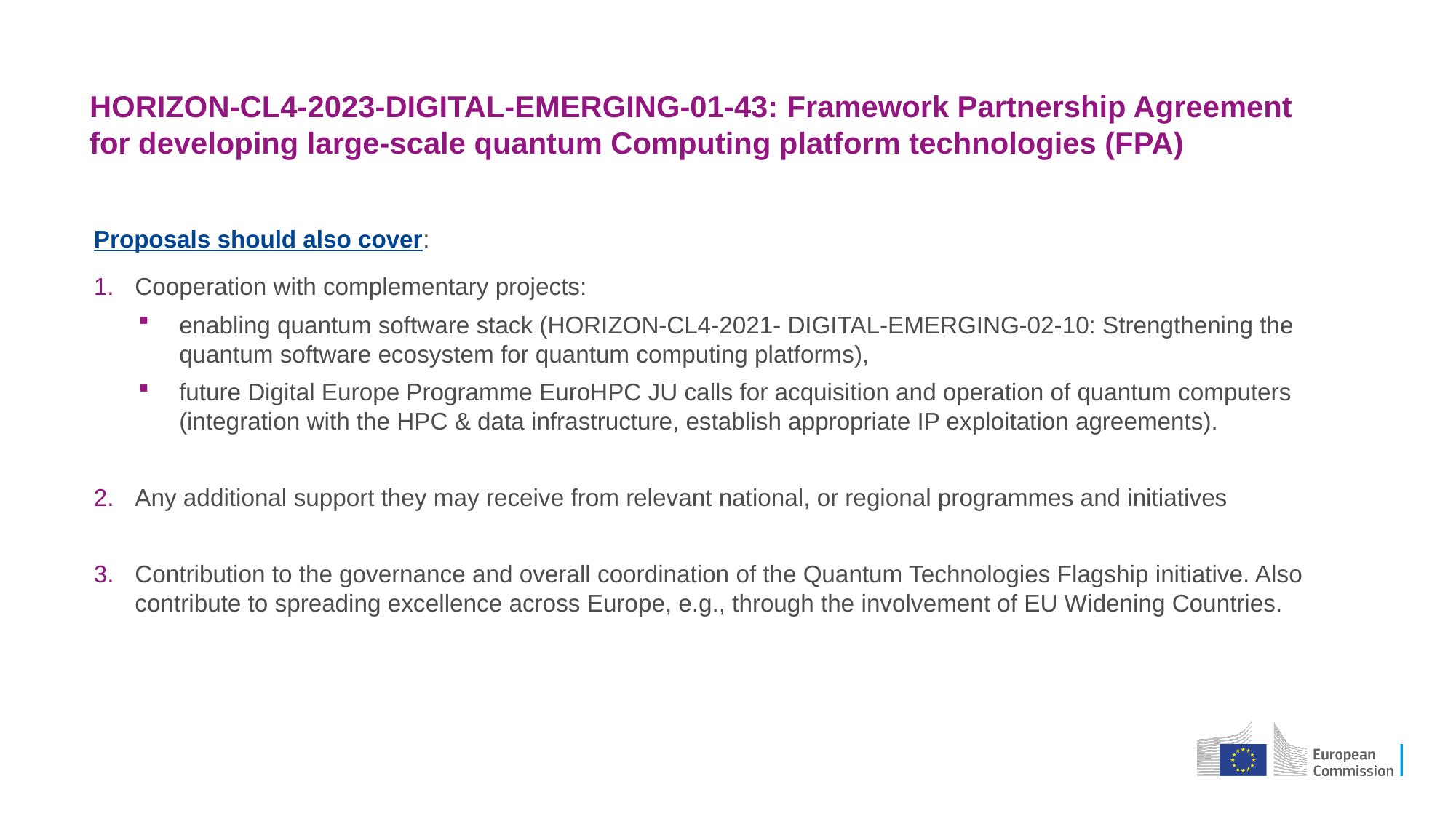

# HORIZON-CL4-2023-DIGITAL-EMERGING-01-43: Framework Partnership Agreement for developing large-scale quantum Computing platform technologies (FPA)
Proposals should also cover:
Cooperation with complementary projects:
enabling quantum software stack (HORIZON-CL4-2021- DIGITAL-EMERGING-02-10: Strengthening the quantum software ecosystem for quantum computing platforms),
future Digital Europe Programme EuroHPC JU calls for acquisition and operation of quantum computers (integration with the HPC & data infrastructure, establish appropriate IP exploitation agreements).

Any additional support they may receive from relevant national, or regional programmes and initiatives

Contribution to the governance and overall coordination of the Quantum Technologies Flagship initiative. Also contribute to spreading excellence across Europe, e.g., through the involvement of EU Widening Countries.